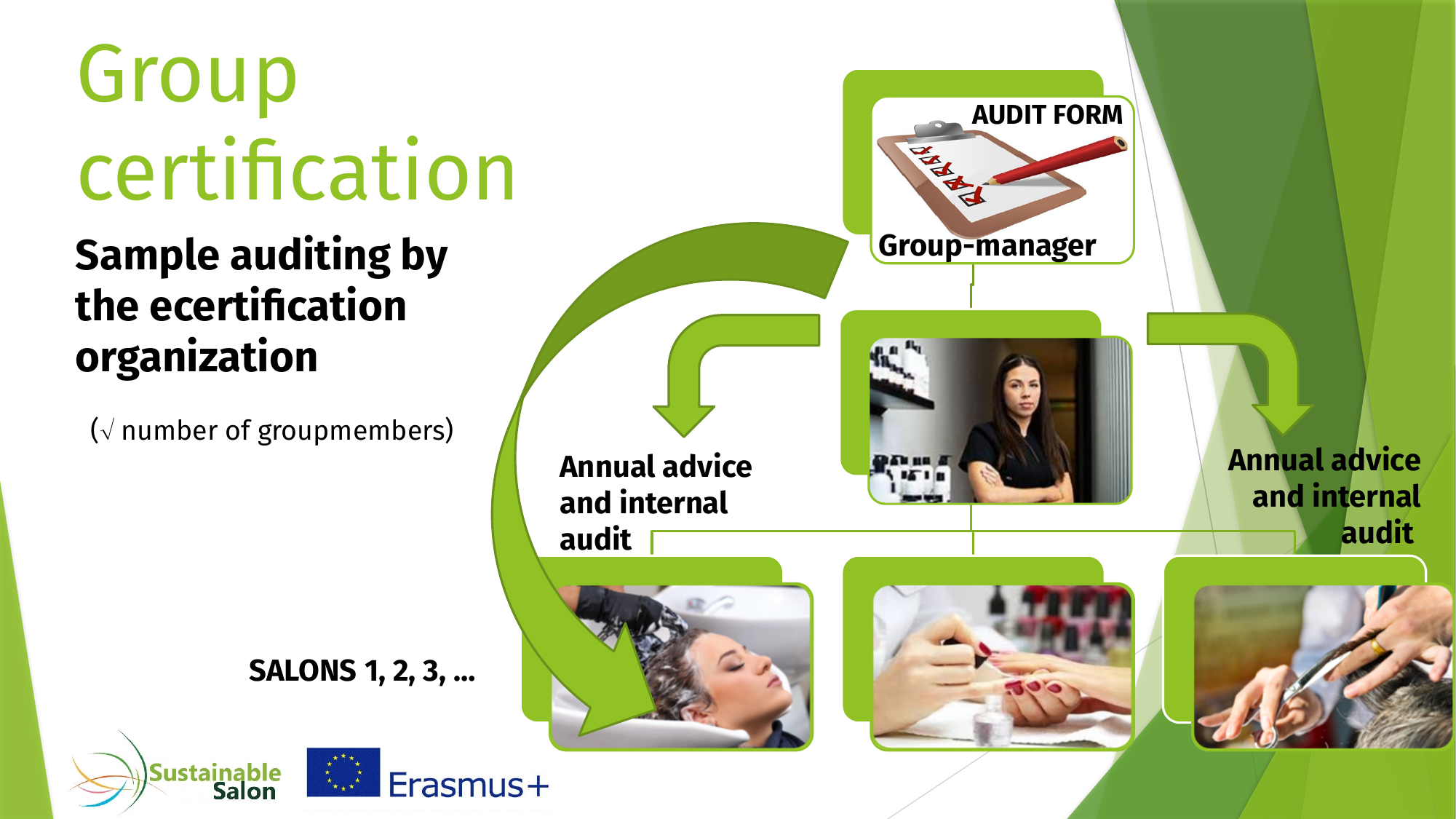

AUDIT FORM
Group
certification

Group-manager
Sample auditing by the ecertification
organization

(√ number of groupmembers)

Annual advice and internal audit
Annual advice and internal audit
SALONS 1, 2, 3, …